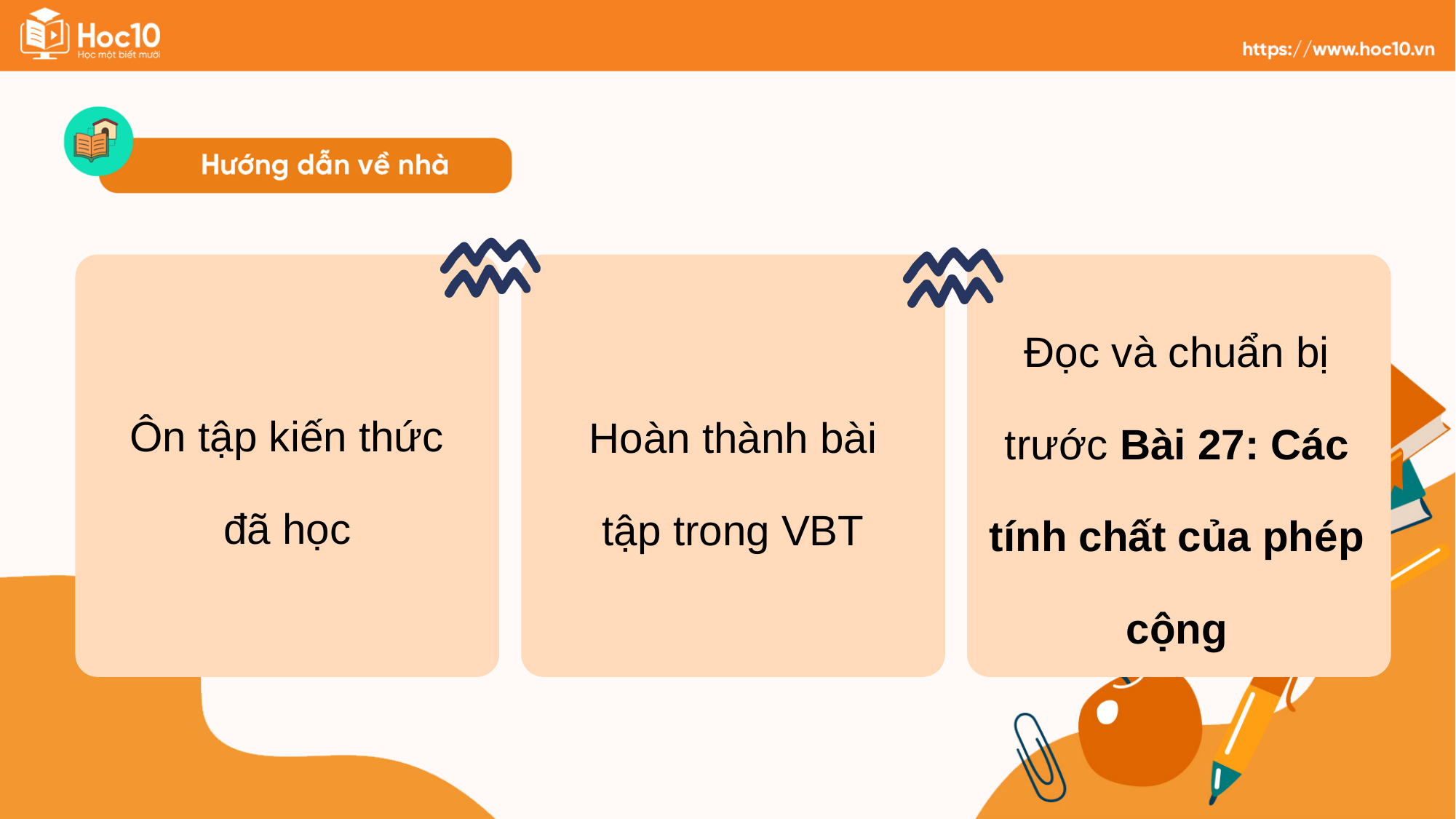

Đọc và chuẩn bị trước Bài 27: Các tính chất của phép cộng
Ôn tập kiến thức đã học
Hoàn thành bài tập trong VBT